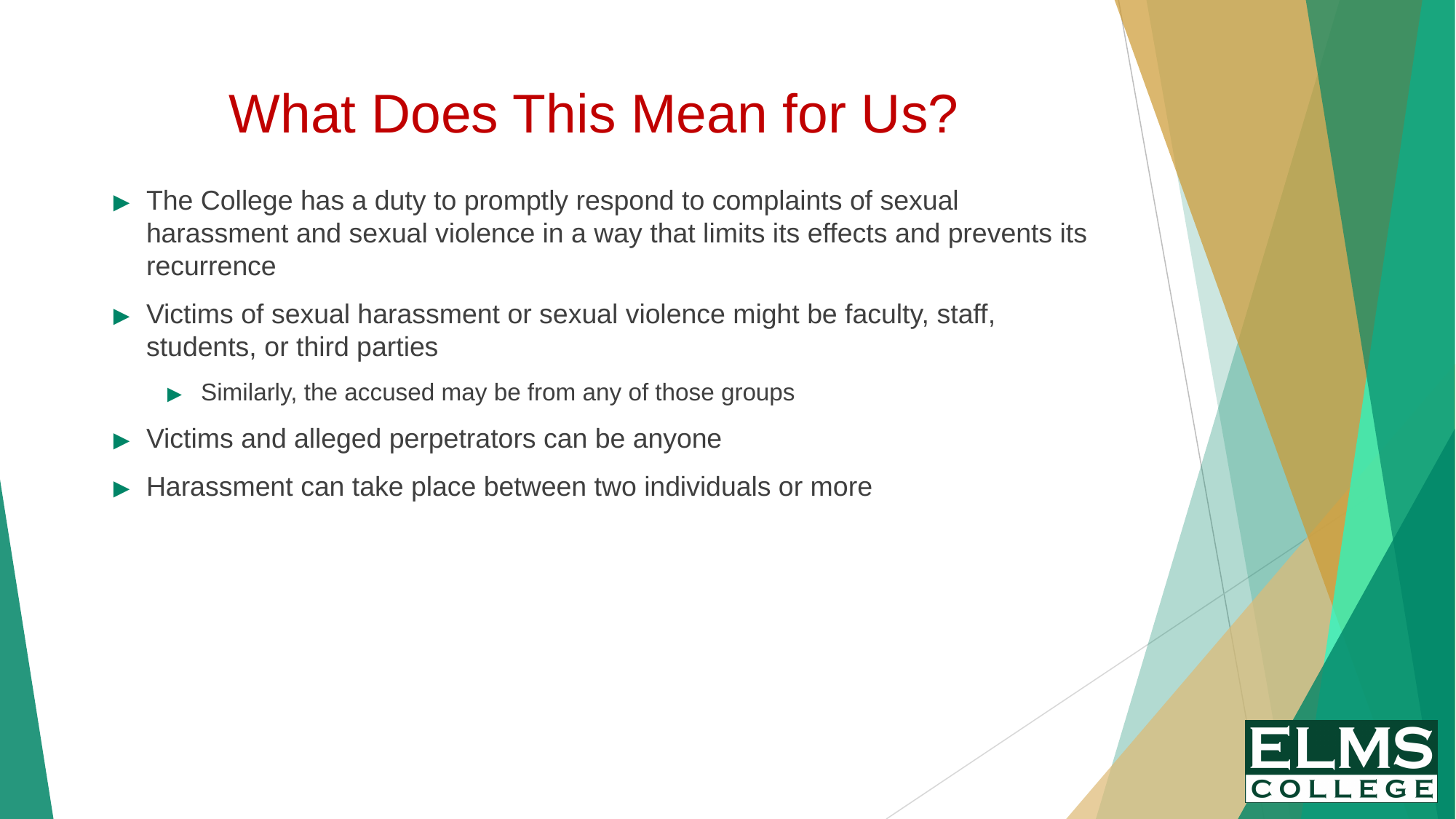

# What Does This Mean for Us?
The College has a duty to promptly respond to complaints of sexual harassment and sexual violence in a way that limits its effects and prevents its recurrence
Victims of sexual harassment or sexual violence might be faculty, staff, students, or third parties
Similarly, the accused may be from any of those groups
Victims and alleged perpetrators can be anyone
Harassment can take place between two individuals or more